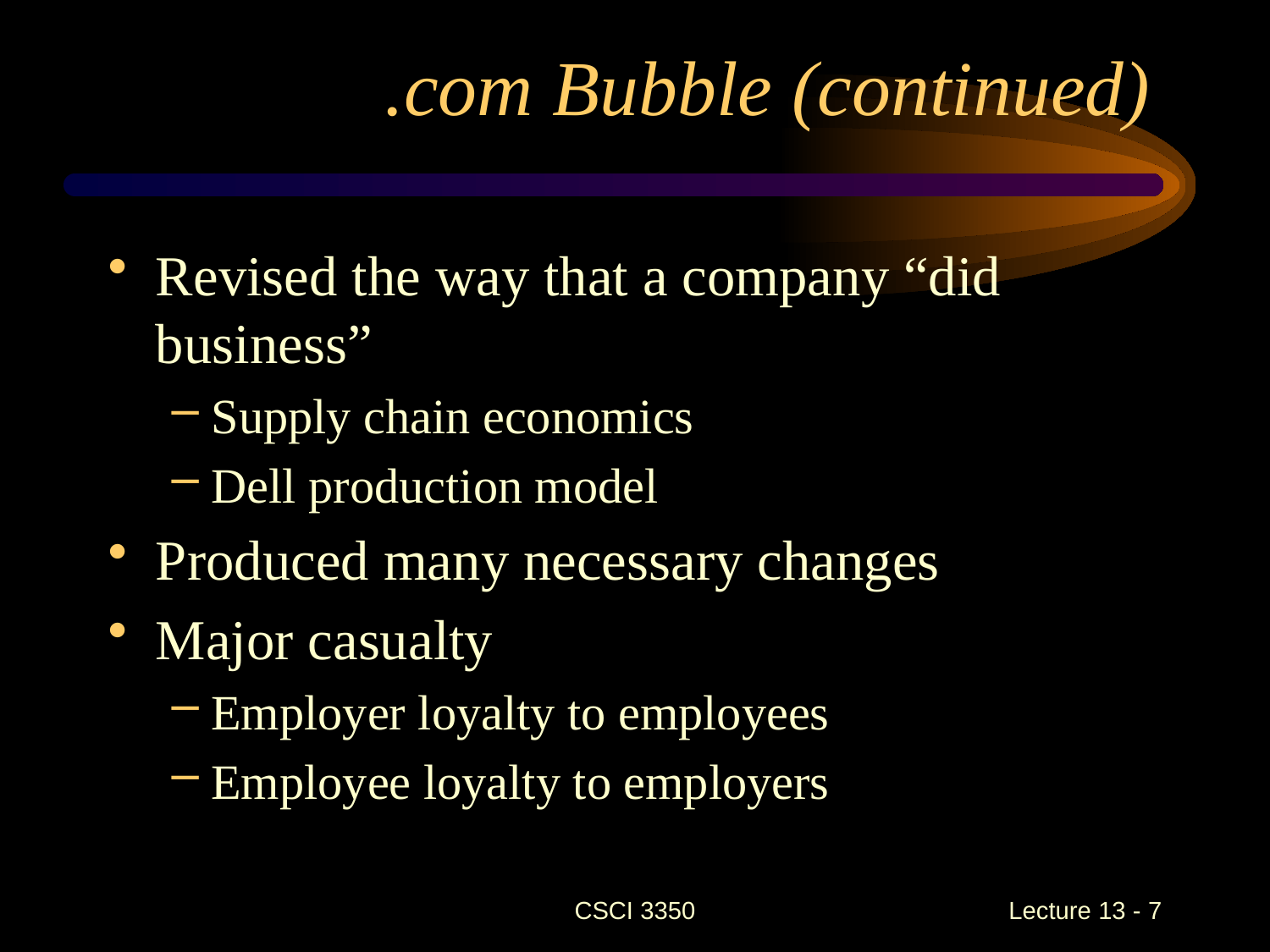

# .com Bubble (continued)
Revised the way that a company “did business”
Supply chain economics
Dell production model
Produced many necessary changes
Major casualty
Employer loyalty to employees
Employee loyalty to employers

CSCI 3350
Lecture 13 - 7